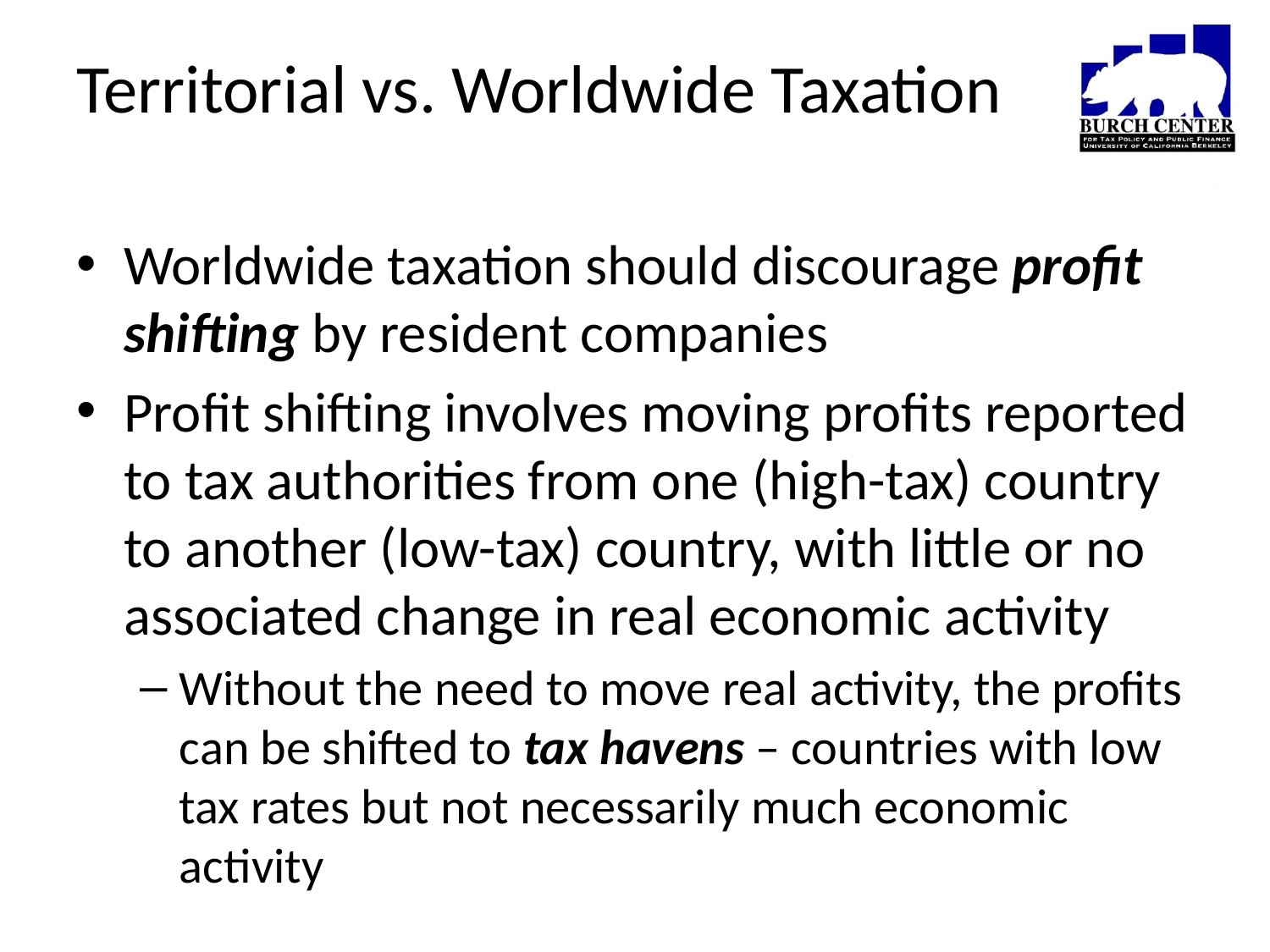

# Territorial vs. Worldwide Taxation
Worldwide taxation should discourage profit shifting by resident companies
Profit shifting involves moving profits reported to tax authorities from one (high-tax) country to another (low-tax) country, with little or no associated change in real economic activity
Without the need to move real activity, the profits can be shifted to tax havens – countries with low tax rates but not necessarily much economic activity